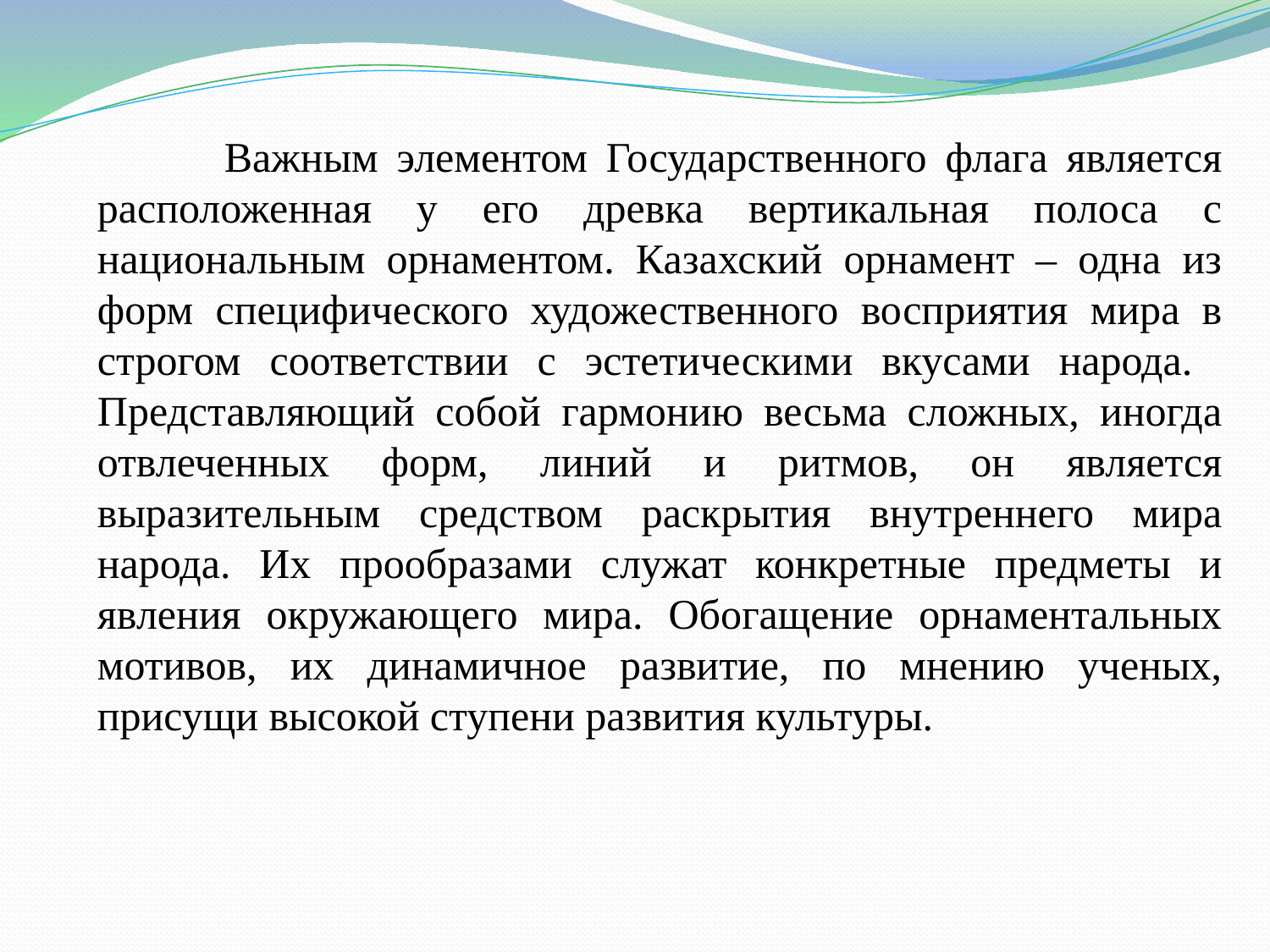

Важным элементом Государственного флага является расположенная у его древка вертикальная полоса с национальным орнаментом. Казахский орнамент – одна из форм специфического художественного восприятия мира в строгом соответствии с эстетическими вкусами народа. 	Представляющий собой гармонию весьма сложных, иногда отвлеченных форм, линий и ритмов, он является выразительным средством раскрытия внутреннего мира народа. Их прообразами служат конкретные предметы и явления окружающего мира. Обогащение орнаментальных мотивов, их динамичное развитие, по мнению ученых, присущи высокой ступени развития культуры.